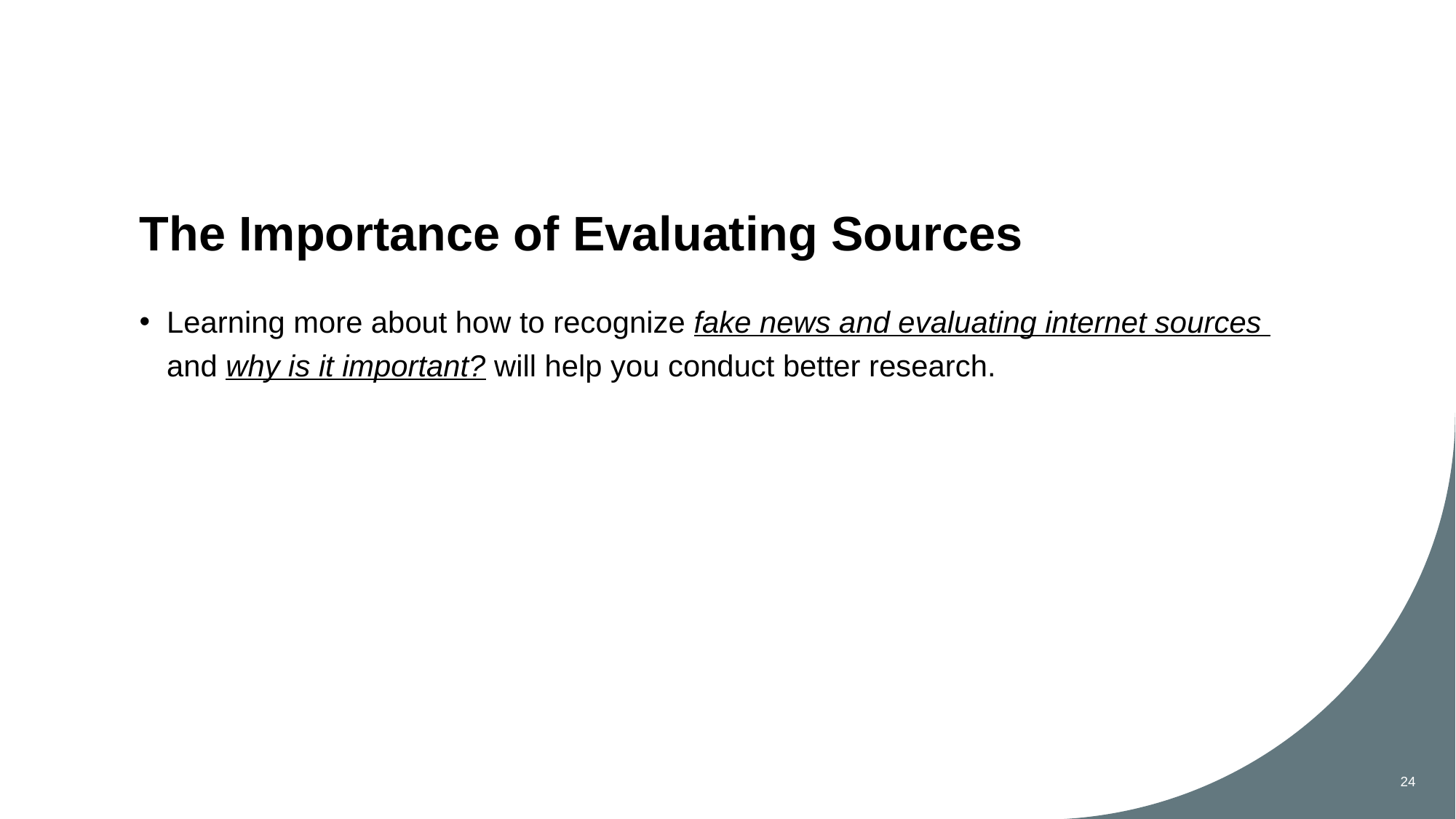

# The Importance of Evaluating Sources
Learning more about how to recognize fake news and evaluating internet sources and why is it important? will help you conduct better research.

24